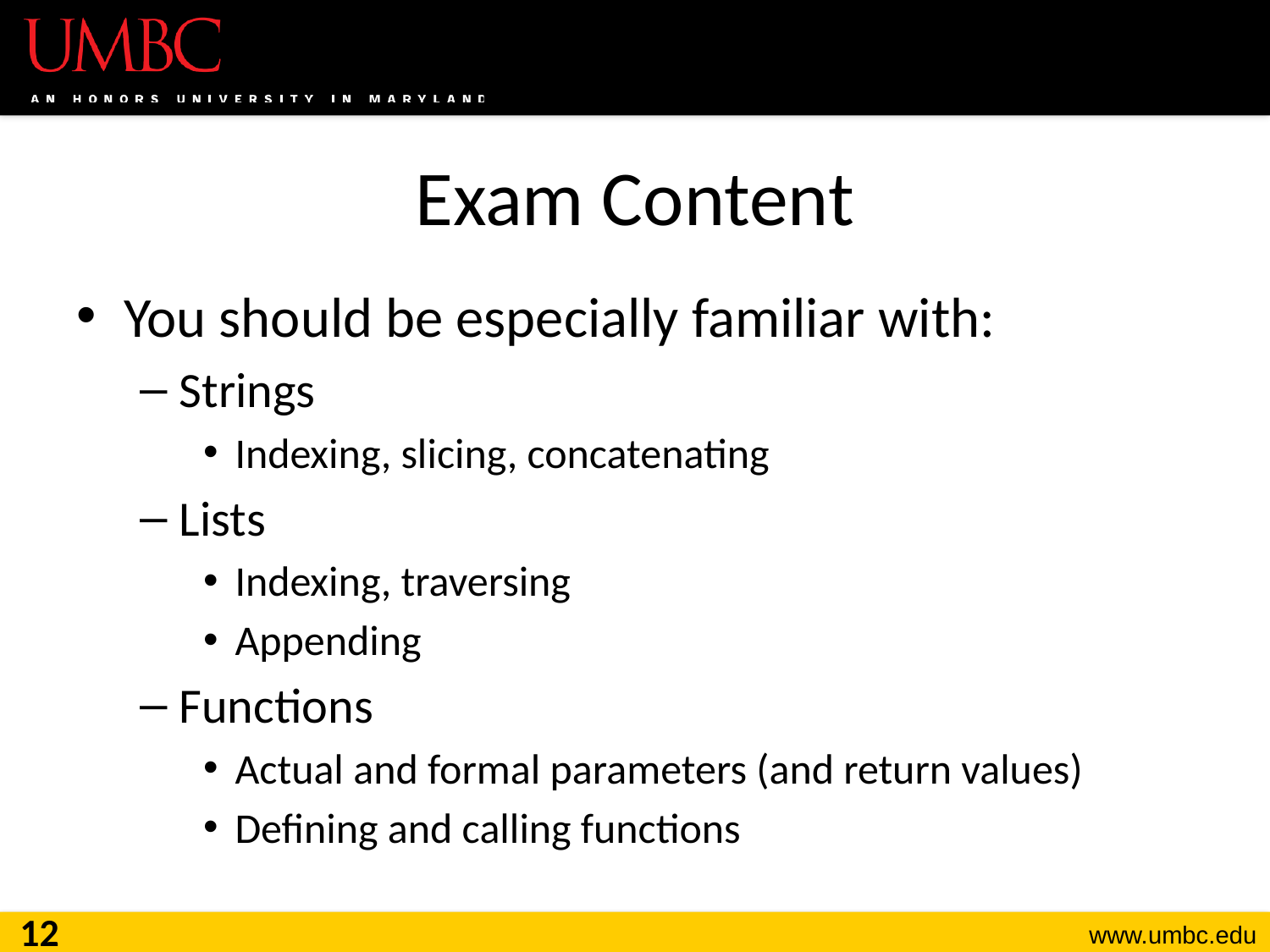

# Exam Content
You should be especially familiar with:
Strings
Indexing, slicing, concatenating
Lists
Indexing, traversing
Appending
Functions
Actual and formal parameters (and return values)
Defining and calling functions

12